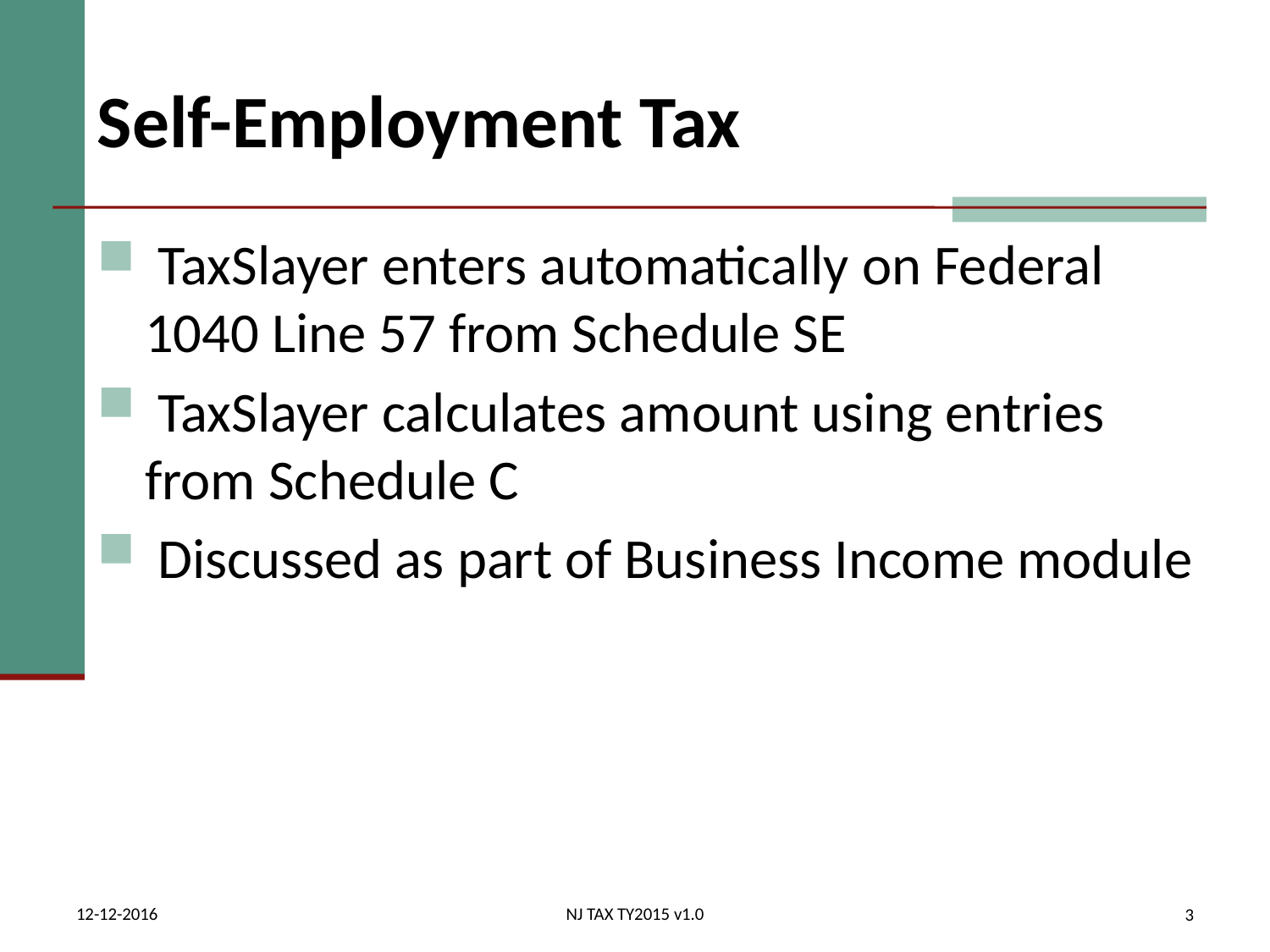

# Self-Employment Tax
 TaxSlayer enters automatically on Federal 1040 Line 57 from Schedule SE
 TaxSlayer calculates amount using entries from Schedule C
 Discussed as part of Business Income module
12-12-2016
NJ TAX TY2015 v1.0
3